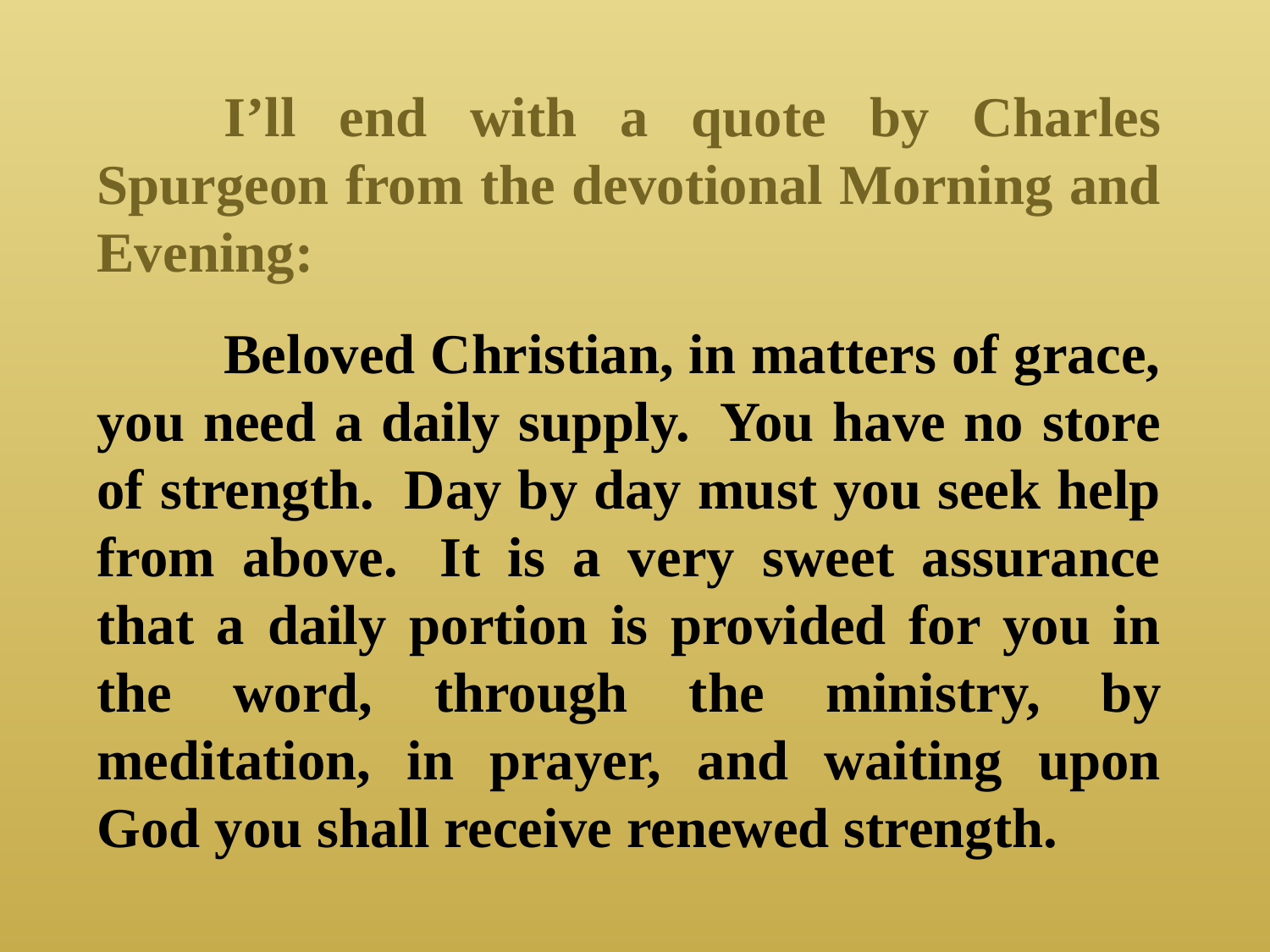

I’ll end with a quote by Charles Spurgeon from the devotional Morning and Evening:

	Beloved Christian, in matters of grace, you need a daily supply.  You have no store of strength.  Day by day must you seek help from above.  It is a very sweet assurance that a daily portion is provided for you in the word, through the ministry, by meditation, in prayer, and waiting upon God you shall receive renewed strength.